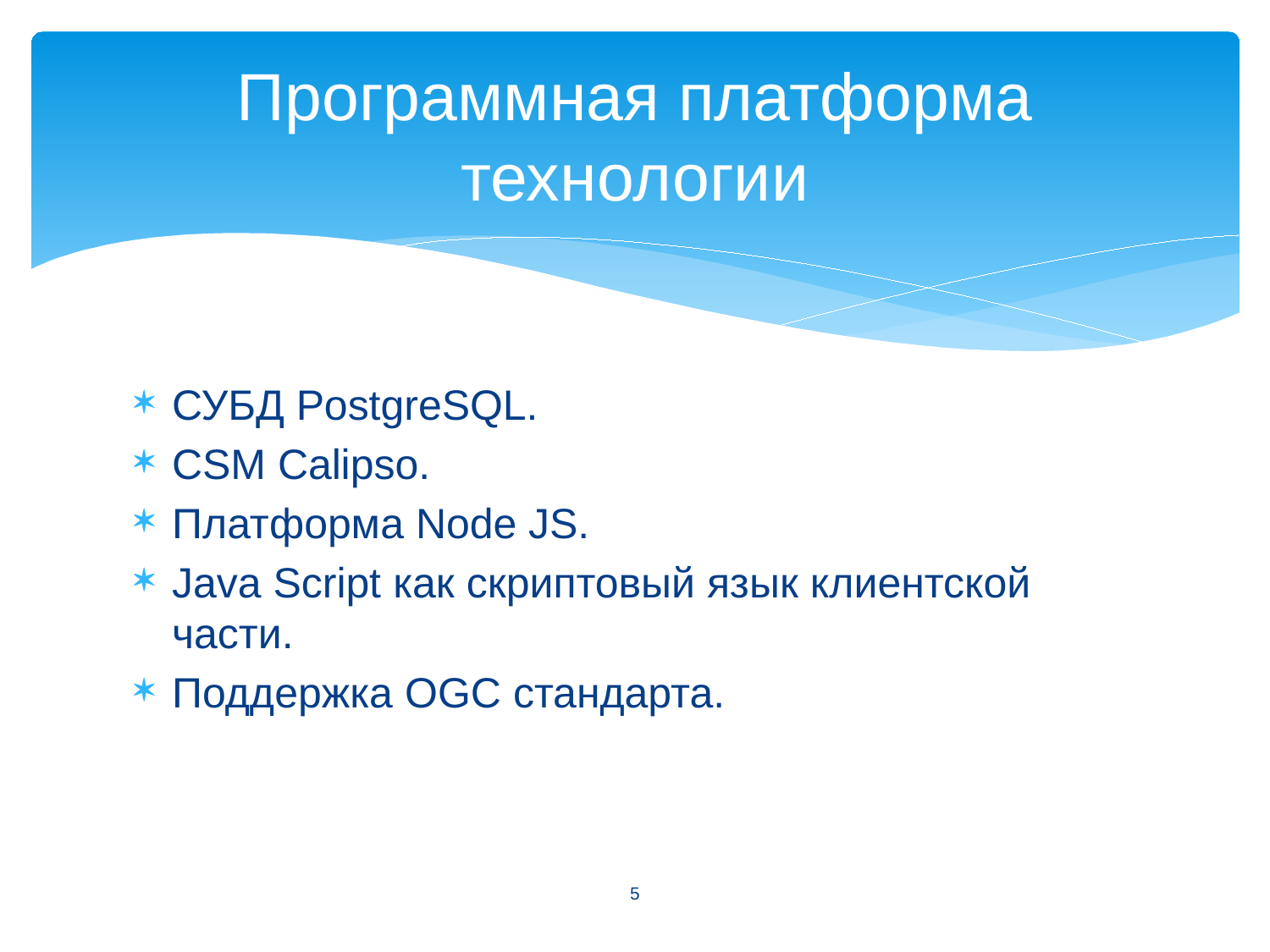

# Программная платформа технологии
СУБД PostgreSQL.
CSM Calipso.
Платформа Node JS.
Java Script как скриптовый язык клиентской части.
Поддержка OGC стандарта.
5